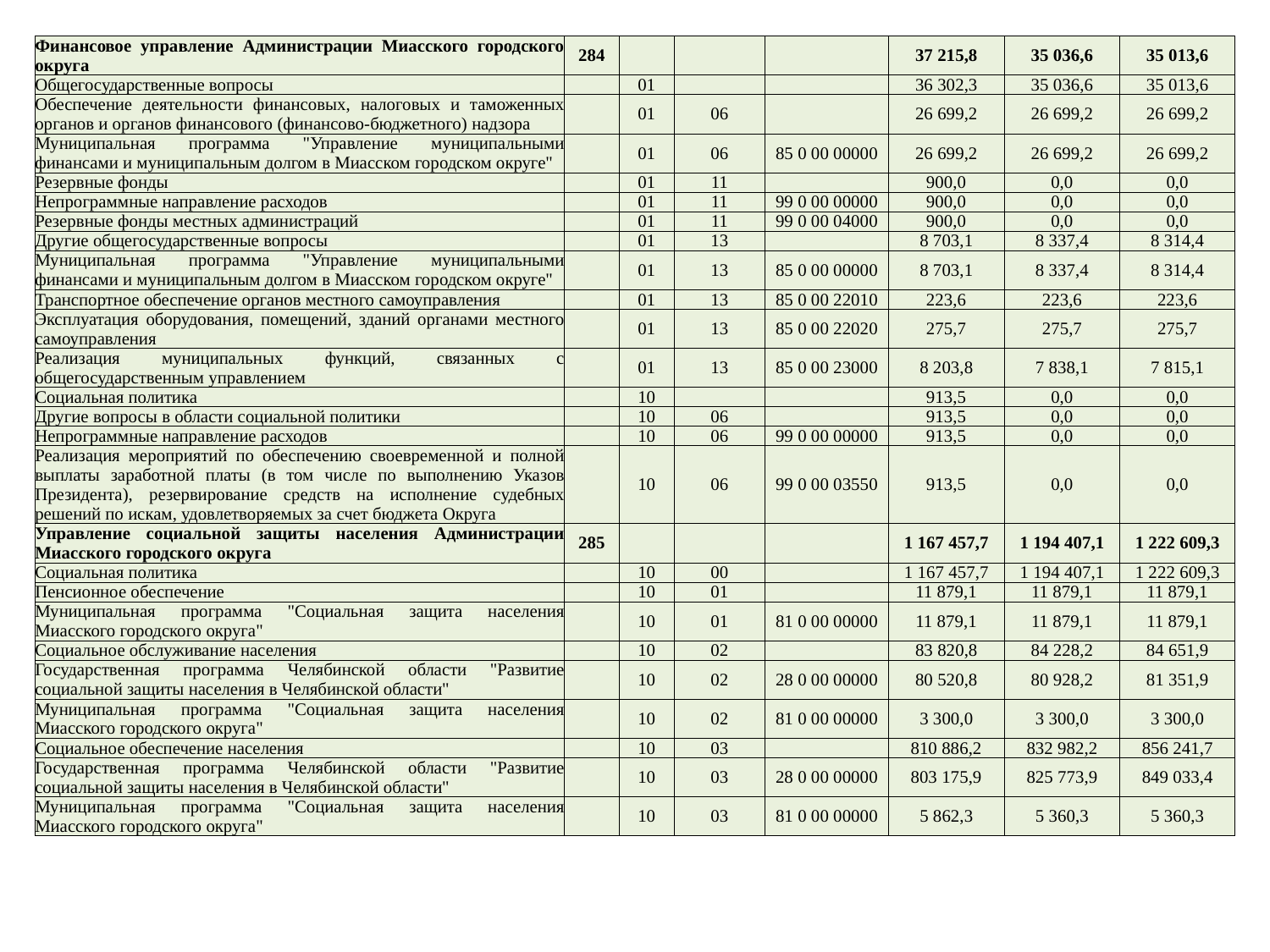

| Финансовое управление Администрации Миасского городского округа | 284 |  |  |  | 37 215,8 | 35 036,6 | 35 013,6 |
| --- | --- | --- | --- | --- | --- | --- | --- |
| Общегосударственные вопросы |  | 01 |  |  | 36 302,3 | 35 036,6 | 35 013,6 |
| Обеспечение деятельности финансовых, налоговых и таможенных органов и органов финансового (финансово-бюджетного) надзора |  | 01 | 06 |  | 26 699,2 | 26 699,2 | 26 699,2 |
| Муниципальная программа "Управление муниципальными финансами и муниципальным долгом в Миасском городском округе" |  | 01 | 06 | 85 0 00 00000 | 26 699,2 | 26 699,2 | 26 699,2 |
| Резервные фонды |  | 01 | 11 |  | 900,0 | 0,0 | 0,0 |
| Непрограммные направление расходов |  | 01 | 11 | 99 0 00 00000 | 900,0 | 0,0 | 0,0 |
| Резервные фонды местных администраций |  | 01 | 11 | 99 0 00 04000 | 900,0 | 0,0 | 0,0 |
| Другие общегосударственные вопросы |  | 01 | 13 |  | 8 703,1 | 8 337,4 | 8 314,4 |
| Муниципальная программа "Управление муниципальными финансами и муниципальным долгом в Миасском городском округе" |  | 01 | 13 | 85 0 00 00000 | 8 703,1 | 8 337,4 | 8 314,4 |
| Транспортное обеспечение органов местного самоуправления |  | 01 | 13 | 85 0 00 22010 | 223,6 | 223,6 | 223,6 |
| Эксплуатация оборудования, помещений, зданий органами местного самоуправления |  | 01 | 13 | 85 0 00 22020 | 275,7 | 275,7 | 275,7 |
| Реализация муниципальных функций, связанных с общегосударственным управлением |  | 01 | 13 | 85 0 00 23000 | 8 203,8 | 7 838,1 | 7 815,1 |
| Социальная политика |  | 10 |  |  | 913,5 | 0,0 | 0,0 |
| Другие вопросы в области социальной политики |  | 10 | 06 |  | 913,5 | 0,0 | 0,0 |
| Непрограммные направление расходов |  | 10 | 06 | 99 0 00 00000 | 913,5 | 0,0 | 0,0 |
| Реализация мероприятий по обеспечению своевременной и полной выплаты заработной платы (в том числе по выполнению Указов Президента), резервирование средств на исполнение судебных решений по искам, удовлетворяемых за счет бюджета Округа |  | 10 | 06 | 99 0 00 03550 | 913,5 | 0,0 | 0,0 |
| Управление социальной защиты населения Администрации Миасского городского округа | 285 |  |  |  | 1 167 457,7 | 1 194 407,1 | 1 222 609,3 |
| Социальная политика |  | 10 | 00 |  | 1 167 457,7 | 1 194 407,1 | 1 222 609,3 |
| Пенсионное обеспечение |  | 10 | 01 |  | 11 879,1 | 11 879,1 | 11 879,1 |
| Муниципальная программа "Социальная защита населения Миасского городского округа" |  | 10 | 01 | 81 0 00 00000 | 11 879,1 | 11 879,1 | 11 879,1 |
| Социальное обслуживание населения |  | 10 | 02 |  | 83 820,8 | 84 228,2 | 84 651,9 |
| Государственная программа Челябинской области "Развитие социальной защиты населения в Челябинской области" |  | 10 | 02 | 28 0 00 00000 | 80 520,8 | 80 928,2 | 81 351,9 |
| Муниципальная программа "Социальная защита населения Миасского городского округа" |  | 10 | 02 | 81 0 00 00000 | 3 300,0 | 3 300,0 | 3 300,0 |
| Социальное обеспечение населения |  | 10 | 03 |  | 810 886,2 | 832 982,2 | 856 241,7 |
| Государственная программа Челябинской области "Развитие социальной защиты населения в Челябинской области" |  | 10 | 03 | 28 0 00 00000 | 803 175,9 | 825 773,9 | 849 033,4 |
| Муниципальная программа "Социальная защита населения Миасского городского округа" |  | 10 | 03 | 81 0 00 00000 | 5 862,3 | 5 360,3 | 5 360,3 |